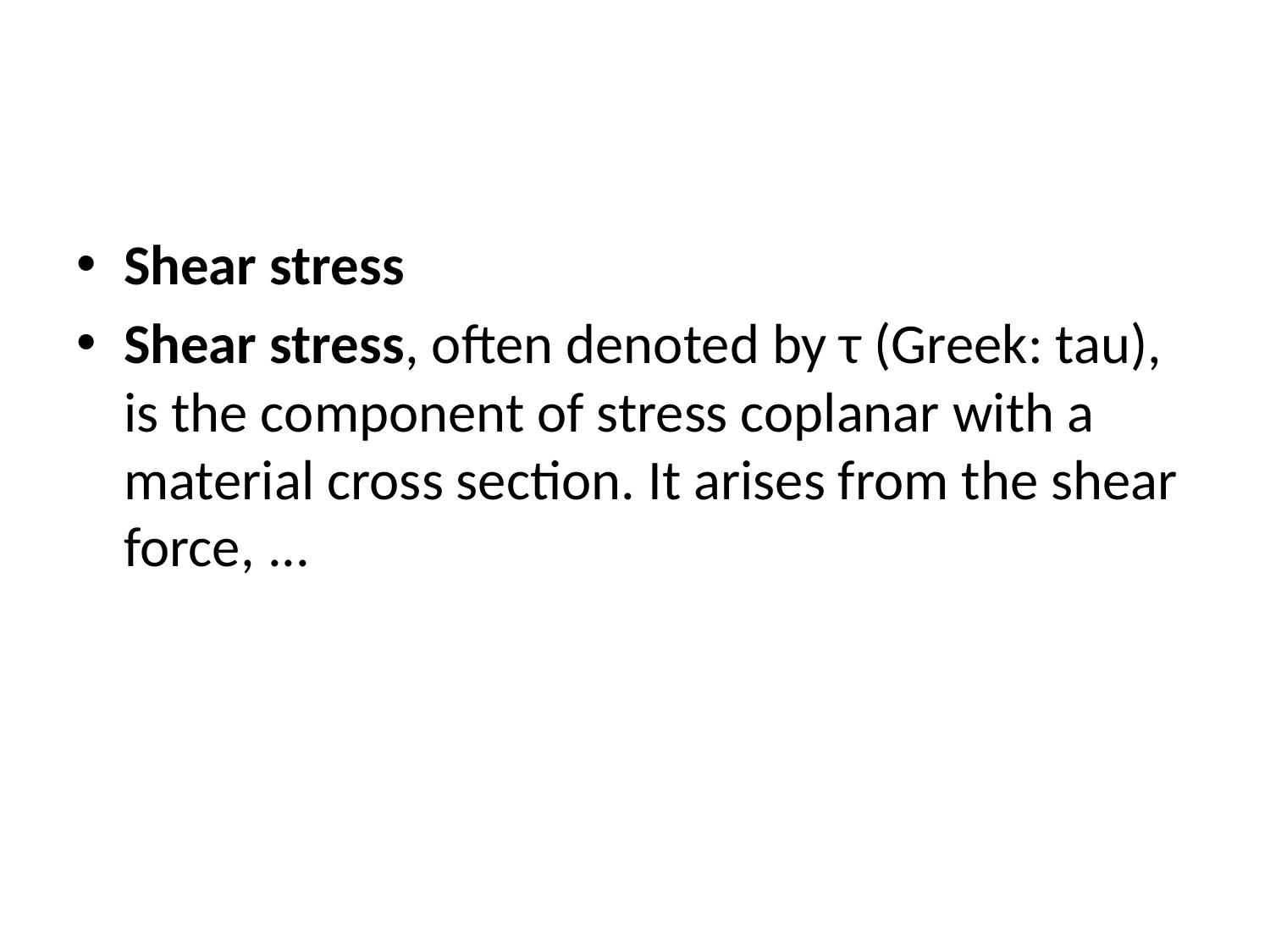

#
Shear stress
Shear stress, often denoted by τ (Greek: tau), is the component of stress coplanar with a material cross section. It arises from the shear force, ...